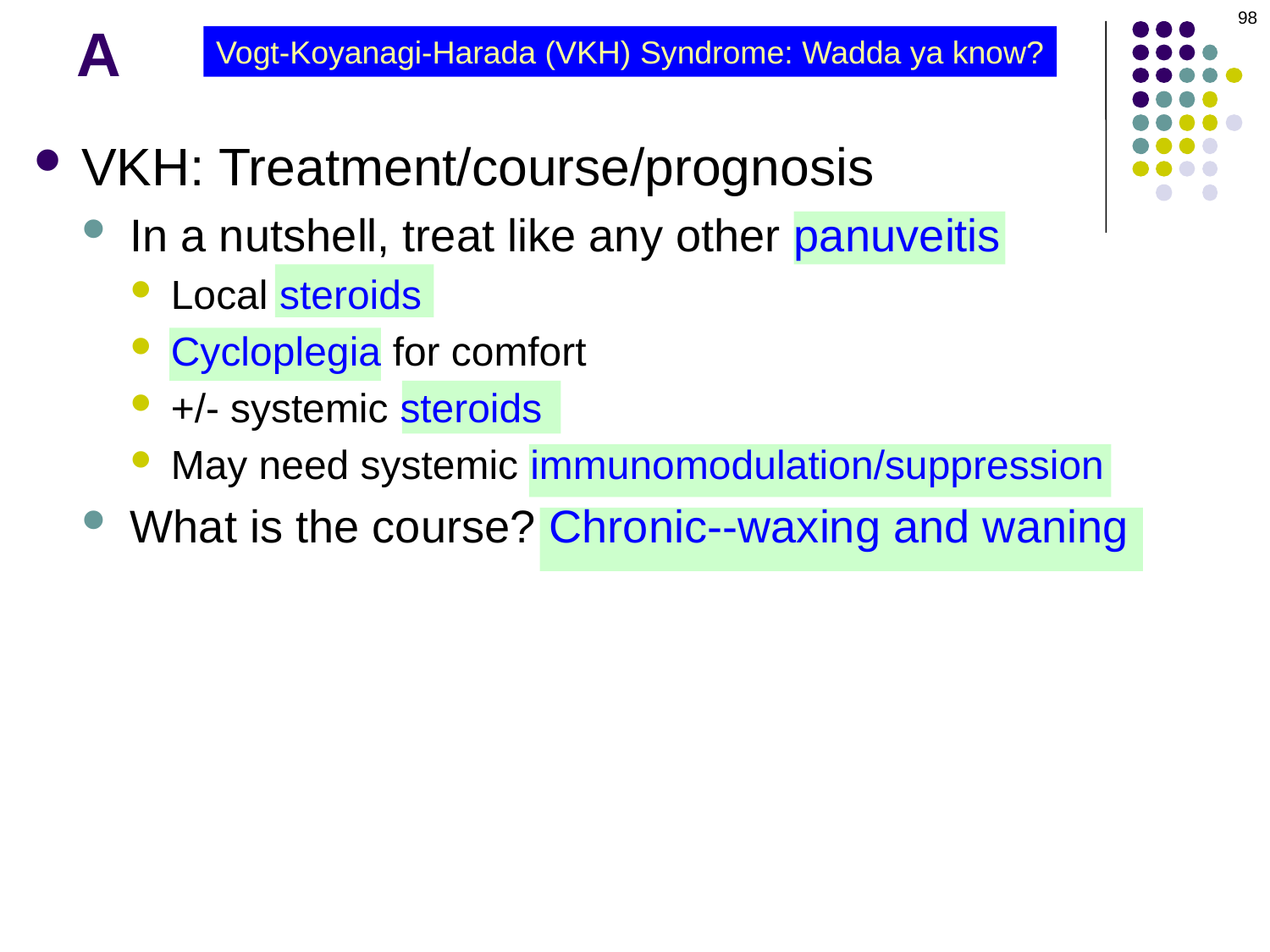

98
# A
Vogt-Koyanagi-Harada (VKH) Syndrome: Wadda ya know?
VKH: Treatment/course/prognosis
In a nutshell, treat like any other panuveitis
Local steroids
Cycloplegia for comfort
+/- systemic steroids
May need systemic immunomodulation/suppression
What is the course? Chronic--waxing and waning